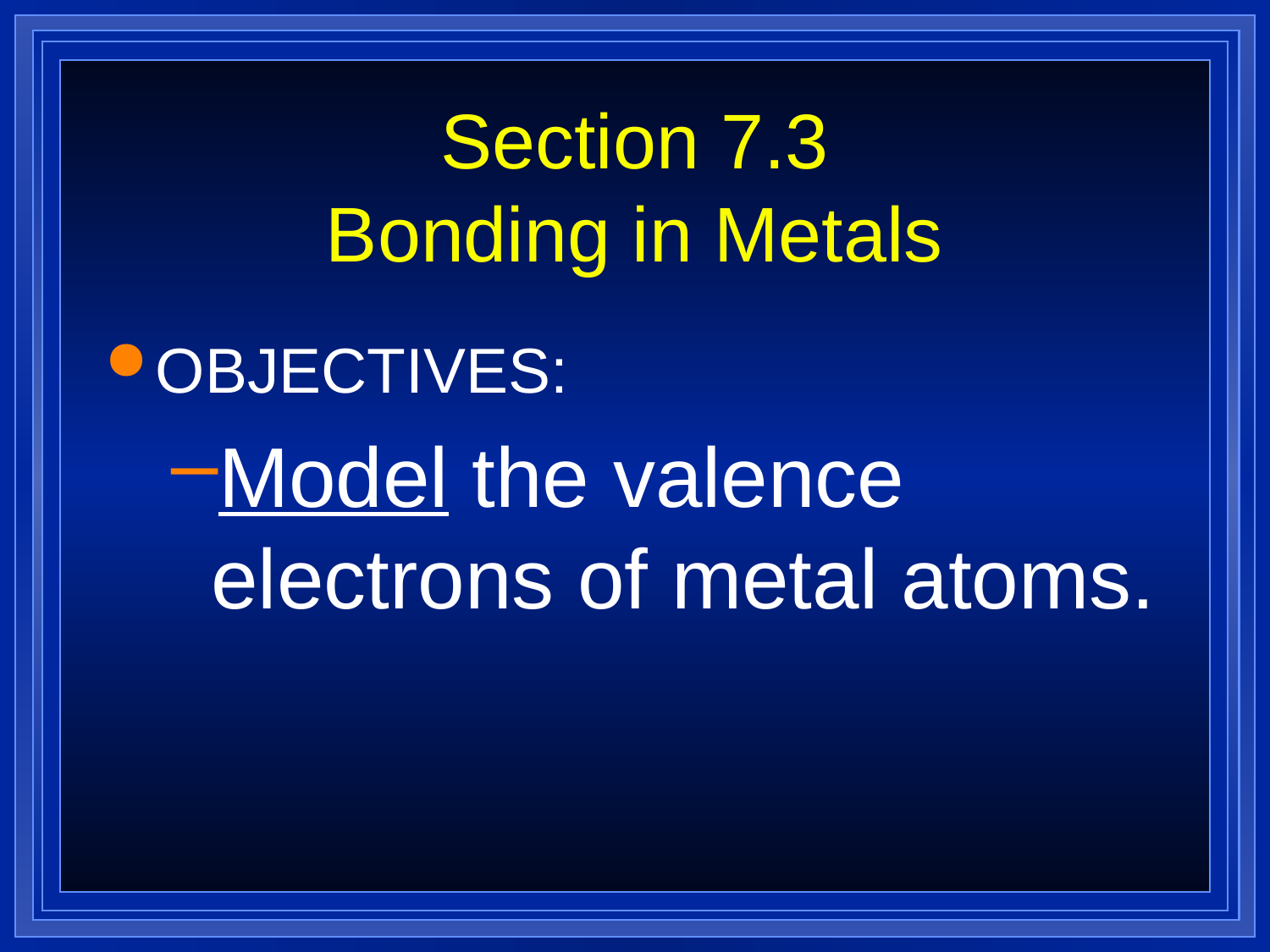

# Section 7.3 Bonding in Metals
OBJECTIVES:
Model the valence electrons of metal atoms.